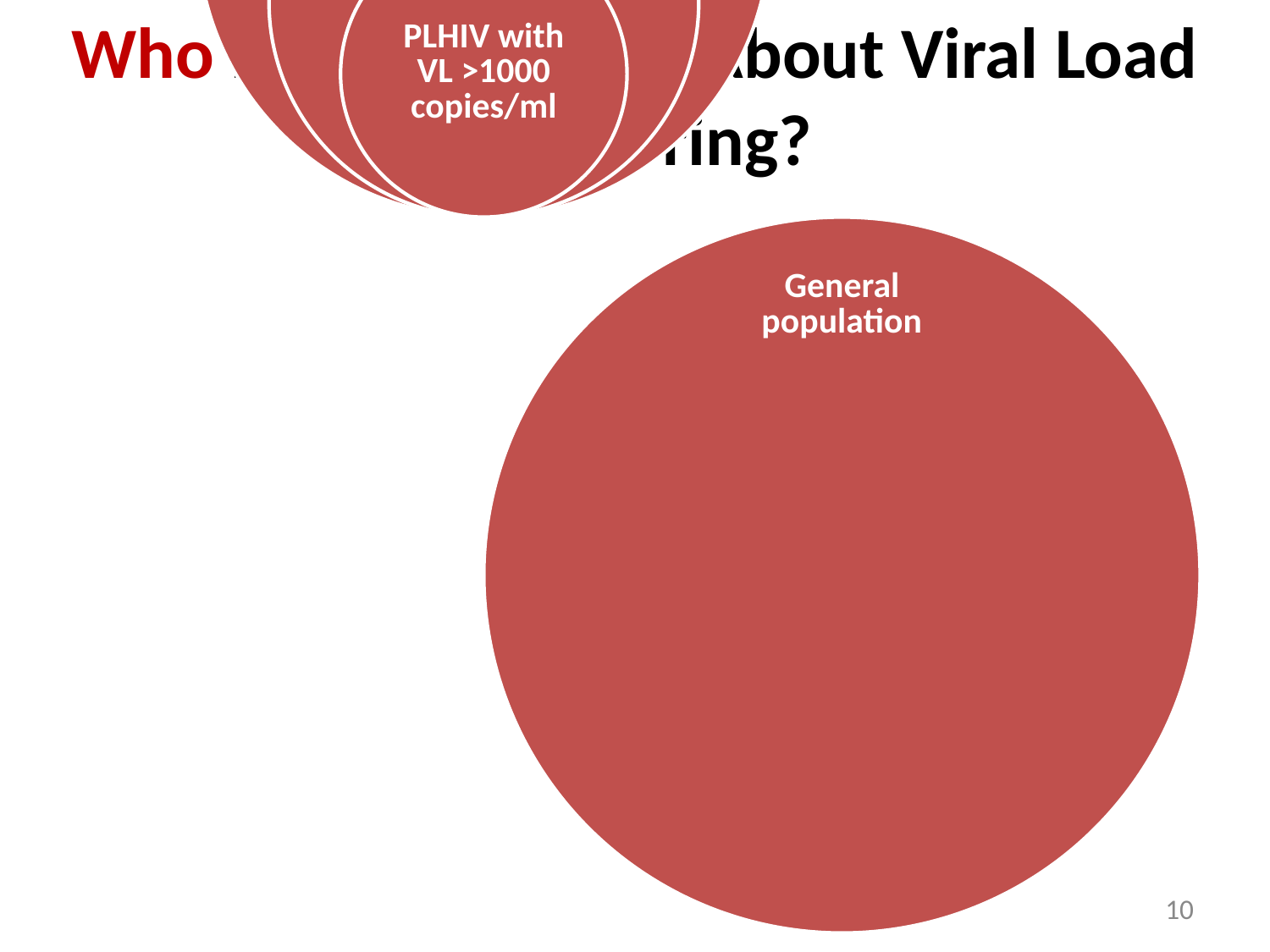

# Who Needs to Know About Viral Load Monitoring?
General
population
PLHIV
PLHIV with VL >1000 copies/ml
10